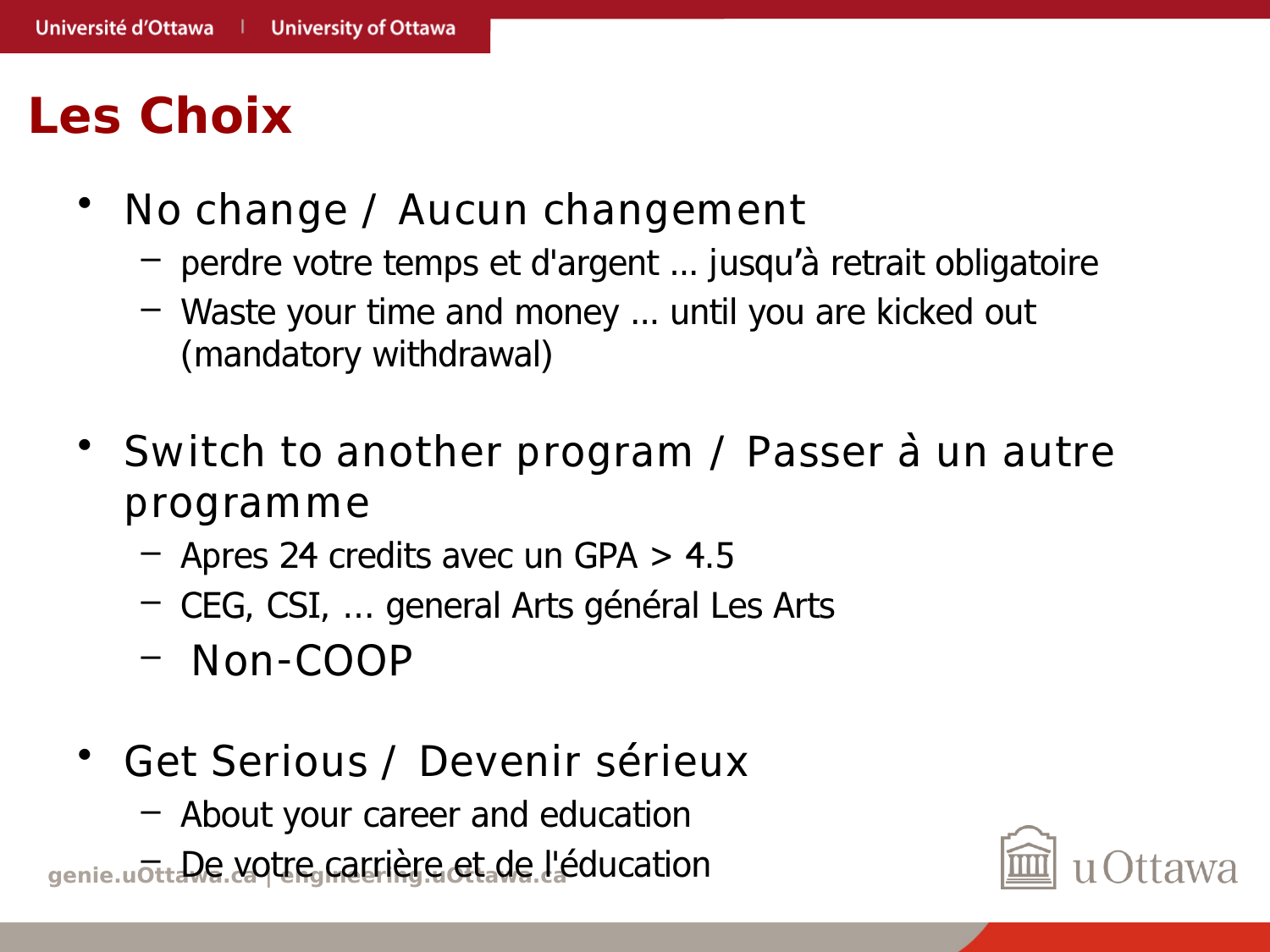

# Les Choix
No change / Aucun changement
perdre votre temps et d'argent … jusqu’à retrait obligatoire
Waste your time and money … until you are kicked out (mandatory withdrawal)

Switch to another program / Passer à un autre programme
Apres 24 credits avec un GPA > 4.5
CEG, CSI, ... general Arts général Les Arts
 Non-COOP

Get Serious / Devenir sérieux
About your career and education
De votre carrière et de l'éducation